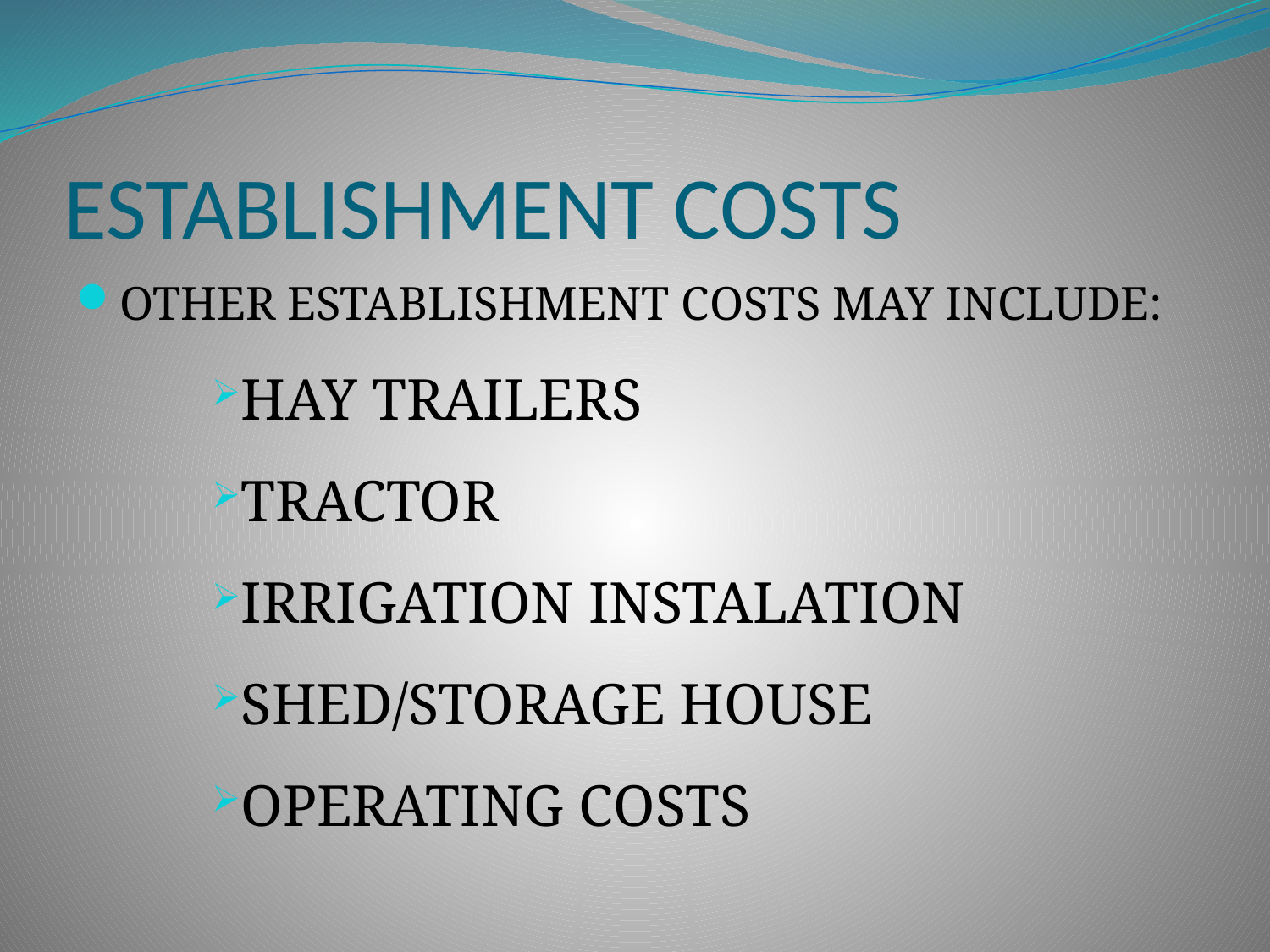

# ESTABLISHMENT COSTS
OTHER ESTABLISHMENT COSTS MAY INCLUDE:
HAY TRAILERS
TRACTOR
IRRIGATION INSTALATION
SHED/STORAGE HOUSE
OPERATING COSTS